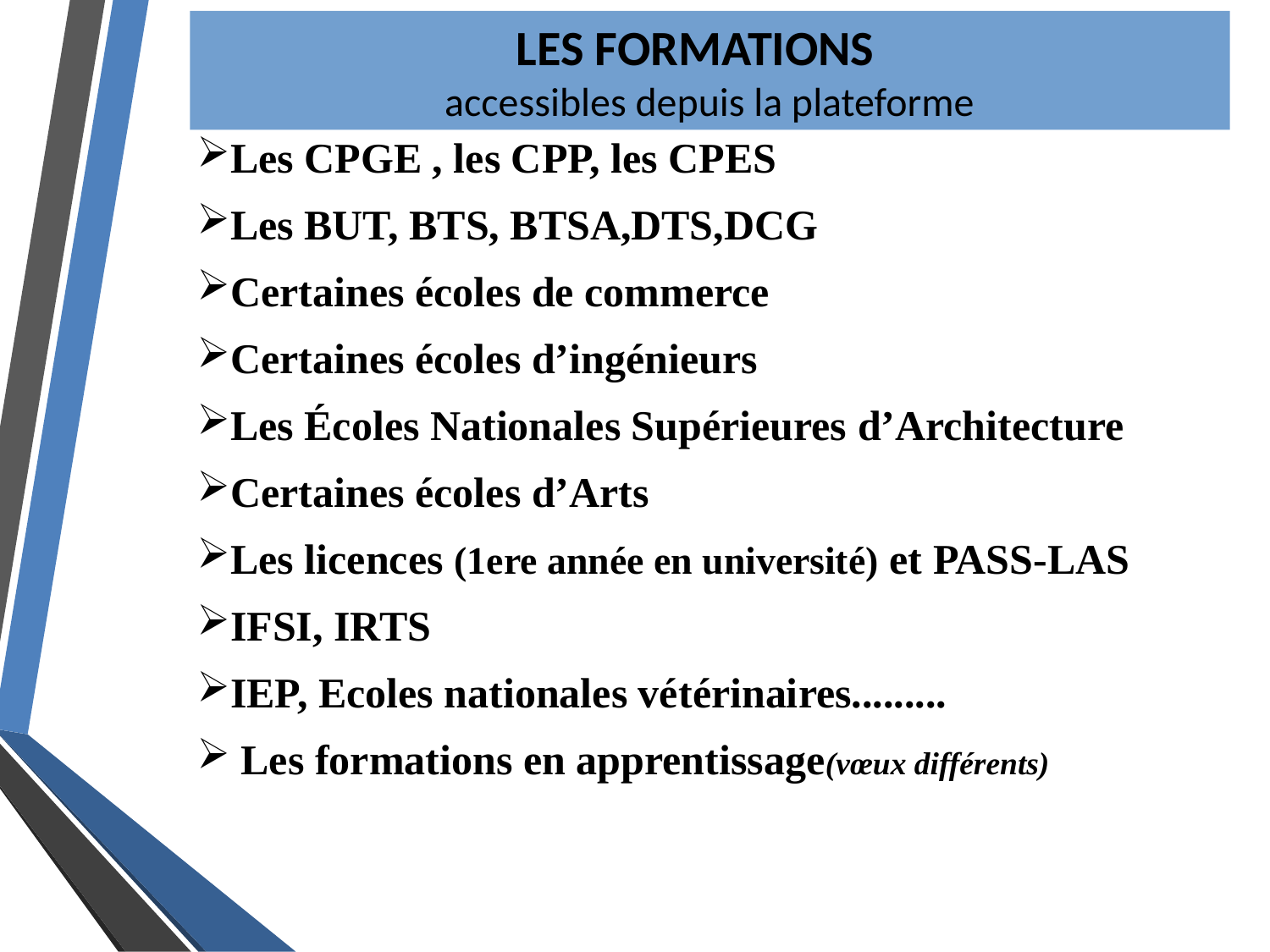

LES FORMATIONS
accessibles depuis la plateforme

Les CPGE , les CPP, les CPES
Les BUT, BTS, BTSA,DTS,DCG
Certaines écoles de commerce
Certaines écoles d’ingénieurs
Les Écoles Nationales Supérieures d’Architecture
Certaines écoles d’Arts
Les licences (1ere année en université) et PASS-LAS
IFSI, IRTS
IEP, Ecoles nationales vétérinaires.........
 Les formations en apprentissage(vœux différents)